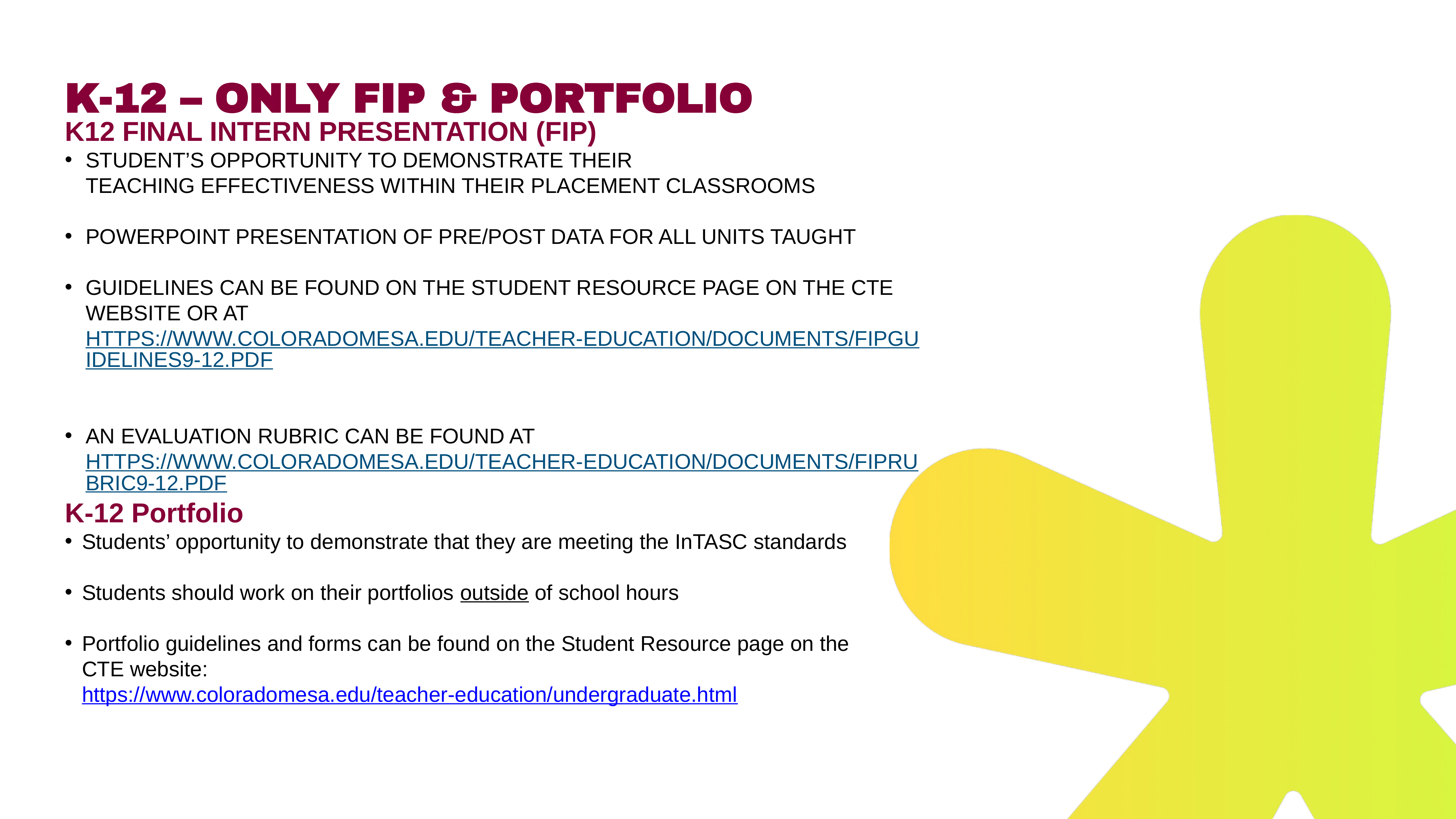

K-12 – only FIP & Portfolio​
K12 Final Intern Presentation (FIP)​
Student’s opportunity to demonstrate their teaching effectiveness within their placement classrooms ​

PowerPoint presentation of pre/post data for all units taught
 ​
Guidelines can be found on the Student Resource page on the CTE website or at https://www.coloradomesa.edu/teacher-education/documents/FIPGuidelines9-12.pdf​

An evaluation rubric can be found at​
https://www.coloradomesa.edu/teacher-education/documents/FIPRubric9-12.pdf ​
​
K-12 Portfolio​
Students’ opportunity to demonstrate that they are meeting the InTASC standards
​
Students should work on their portfolios outside of school hours ​

Portfolio guidelines and forms can be found on the Student Resource page on the CTE website: ​
https://www.coloradomesa.edu/teacher-education/undergraduate.html ​
​